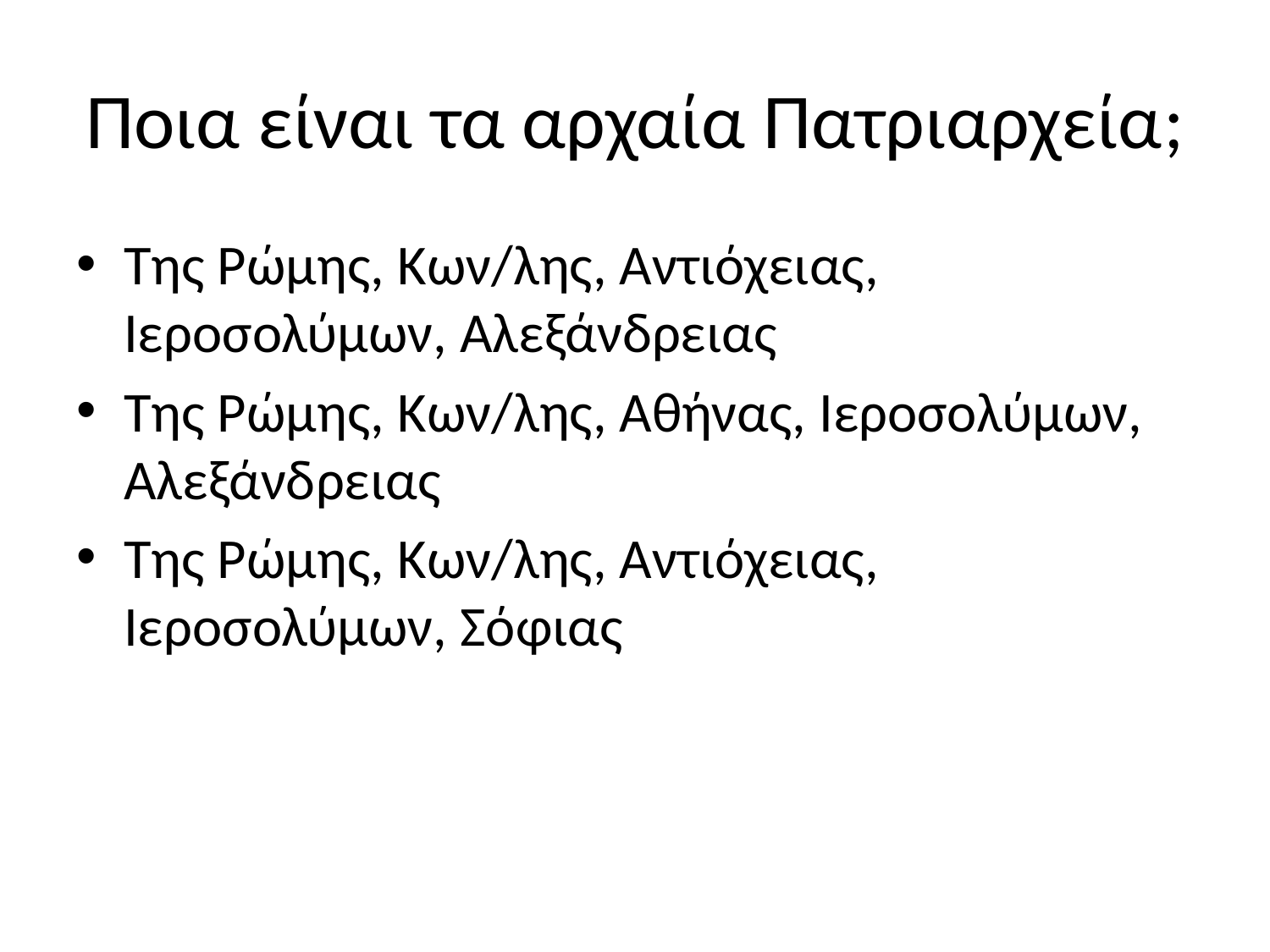

# Ποια είναι τα αρχαία Πατριαρχεία;
Tης Ρώμης, Κων/λης, Αντιόχειας, Ιεροσολύμων, Αλεξάνδρειας
Tης Ρώμης, Κων/λης, Αθήνας, Ιεροσολύμων, Αλεξάνδρειας
Tης Ρώμης, Κων/λης, Αντιόχειας, Ιεροσολύμων, Σόφιας